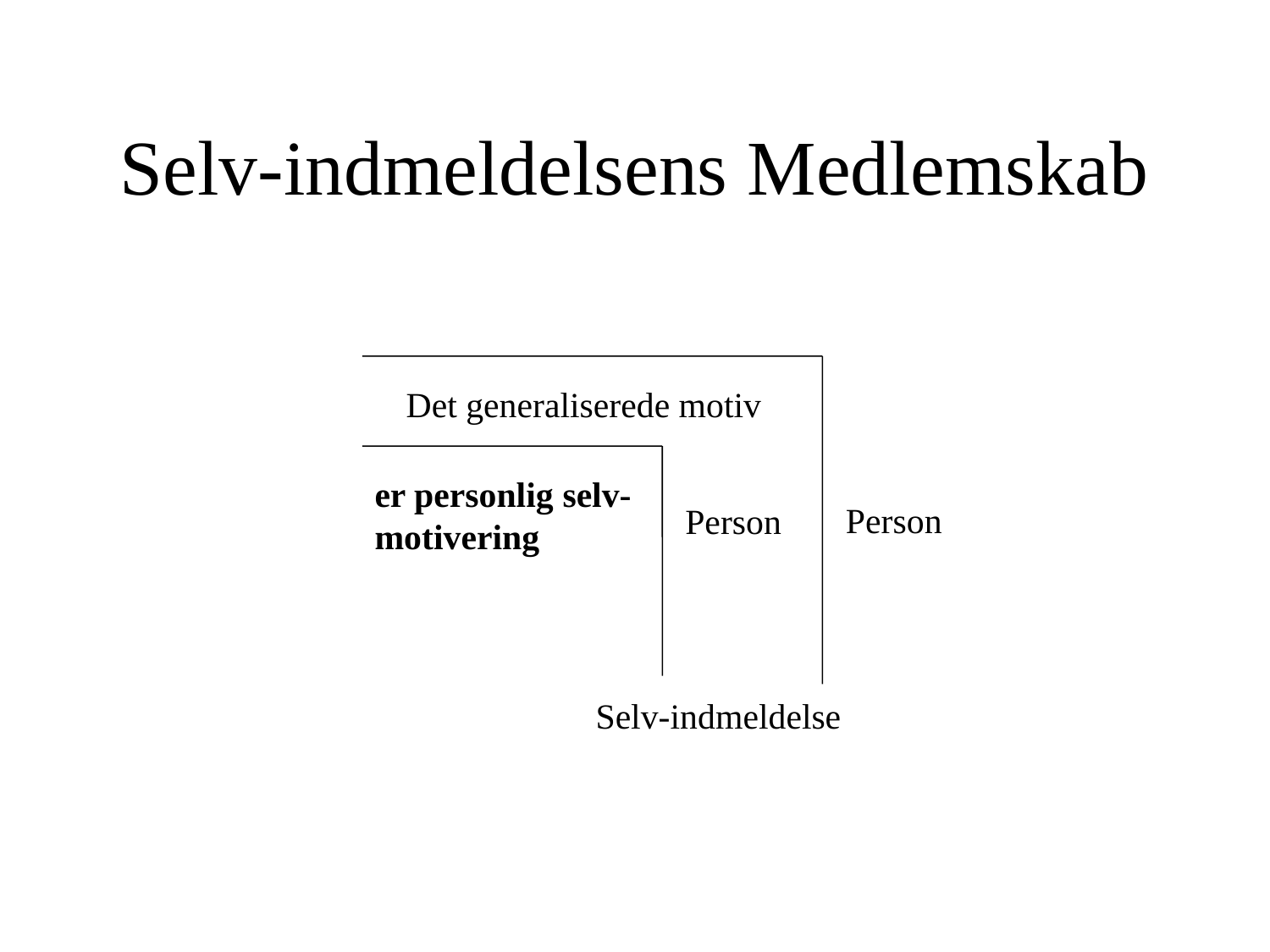

Selv-indmeldelsens Medlemskab

Det generaliserede motiv

er personlig selv-motivering
Person
Person
Selv-indmeldelse